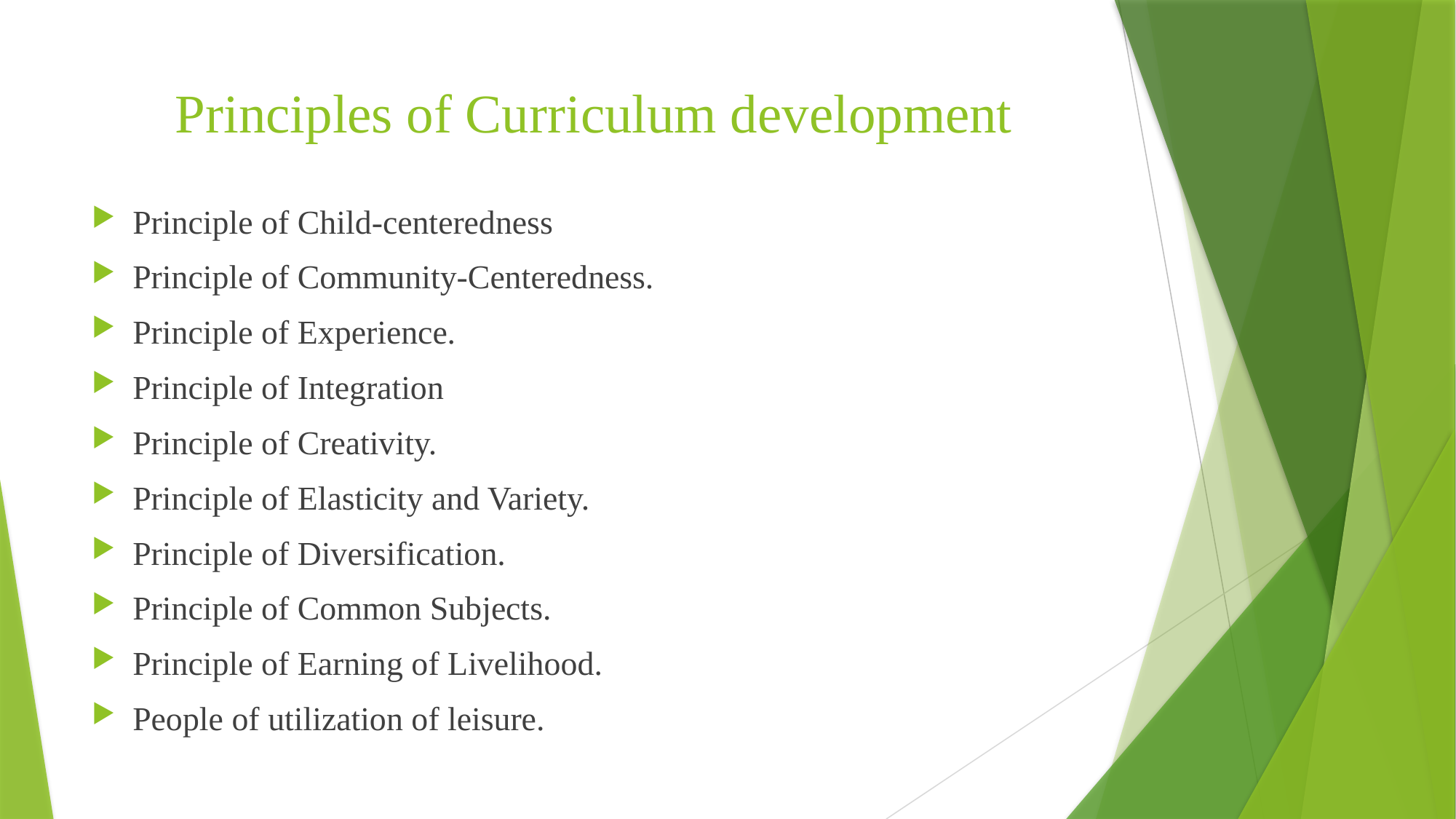

# Principles of Curriculum development
Principle of Child-centeredness
Principle of Community-Centeredness.
Principle of Experience.
Principle of Integration
Principle of Creativity.
Principle of Elasticity and Variety.
Principle of Diversification.
Principle of Common Subjects.
Principle of Earning of Livelihood.
People of utilization of leisure.